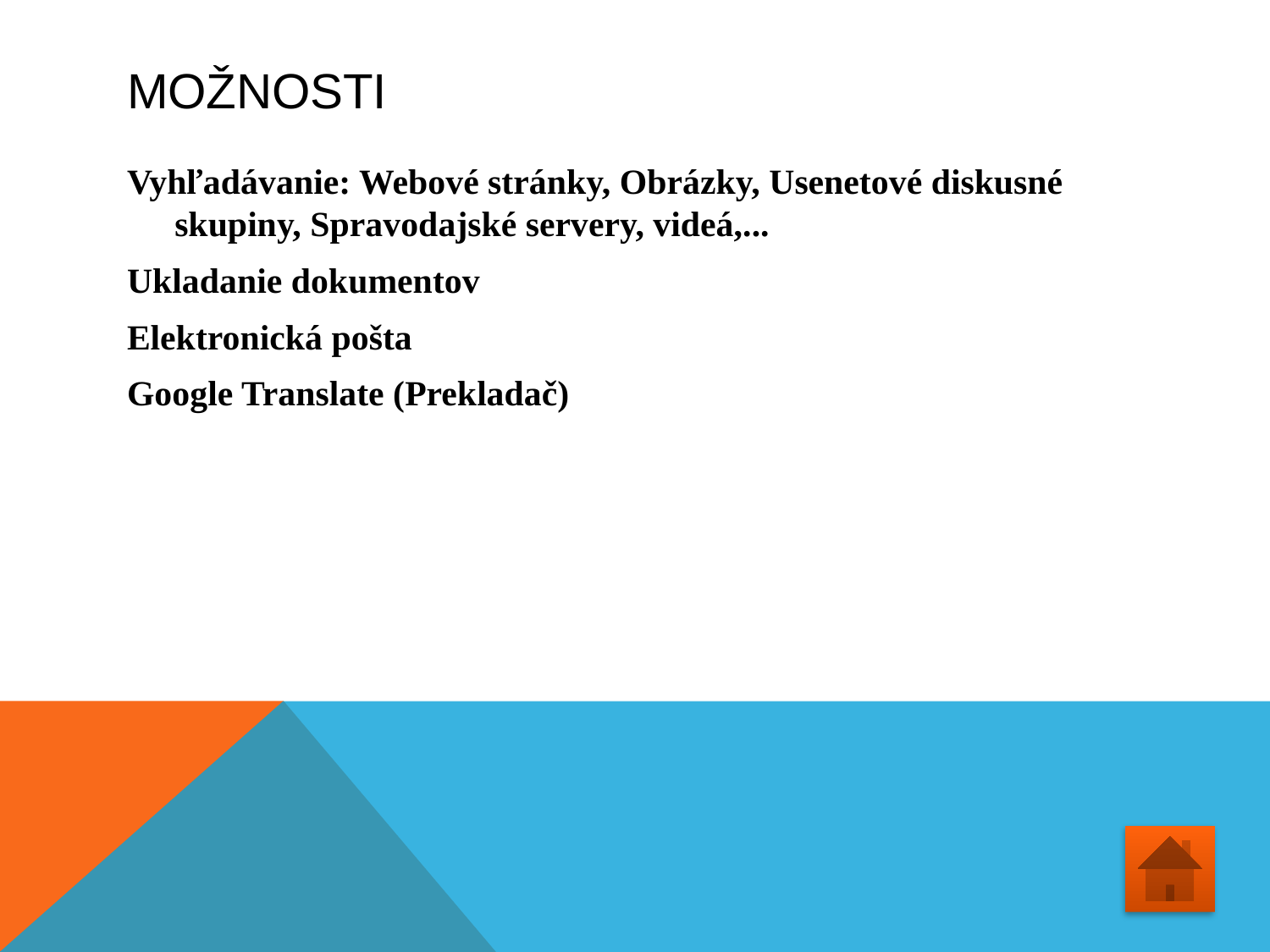

# Možnosti
Vyhľadávanie: Webové stránky, Obrázky, Usenetové diskusné skupiny, Spravodajské servery, videá,...
Ukladanie dokumentov
Elektronická pošta
Google Translate (Prekladač)